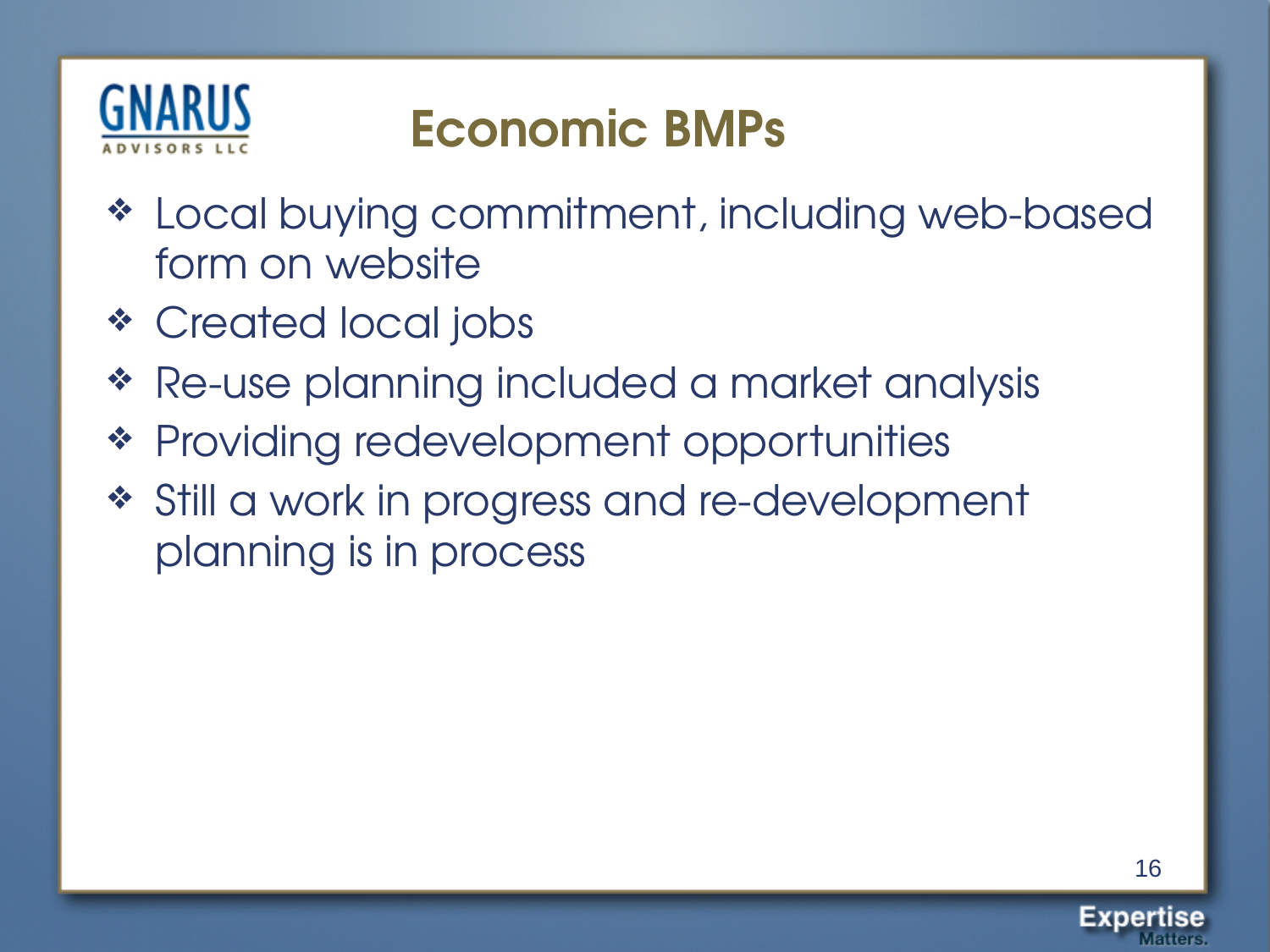

# Economic BMPs
Local buying commitment, including web-based form on website
Created local jobs
Re-use planning included a market analysis
Providing redevelopment opportunities
Still a work in progress and re-development planning is in process

16